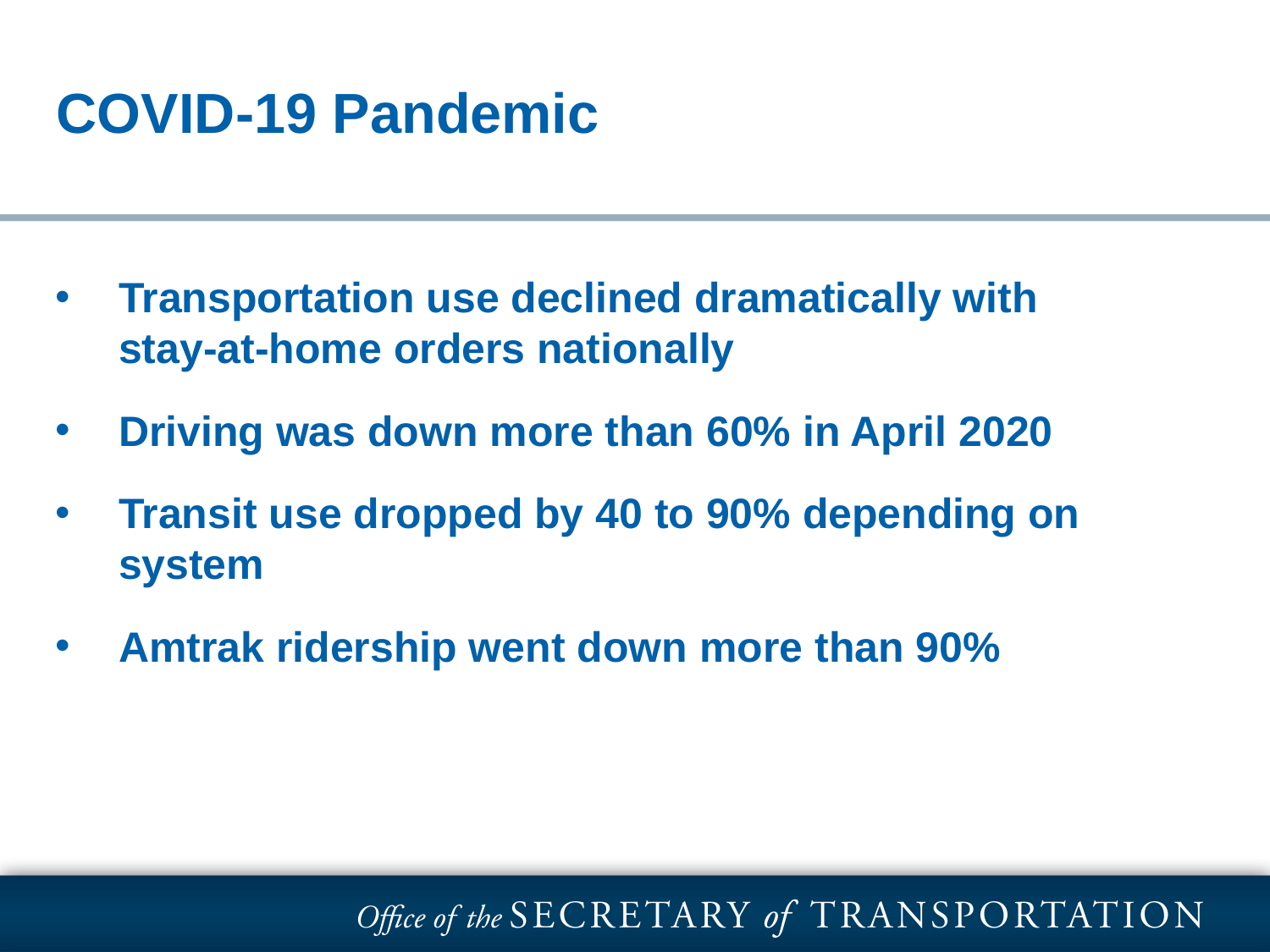

# | THANK YOU|
COVID-19 Pandemic
Transportation use declined dramatically with
stay-at-home orders nationally
Driving was down more than 60% in April 2020
Transit use dropped by 40 to 90% depending on system
Amtrak ridership went down more than 90%